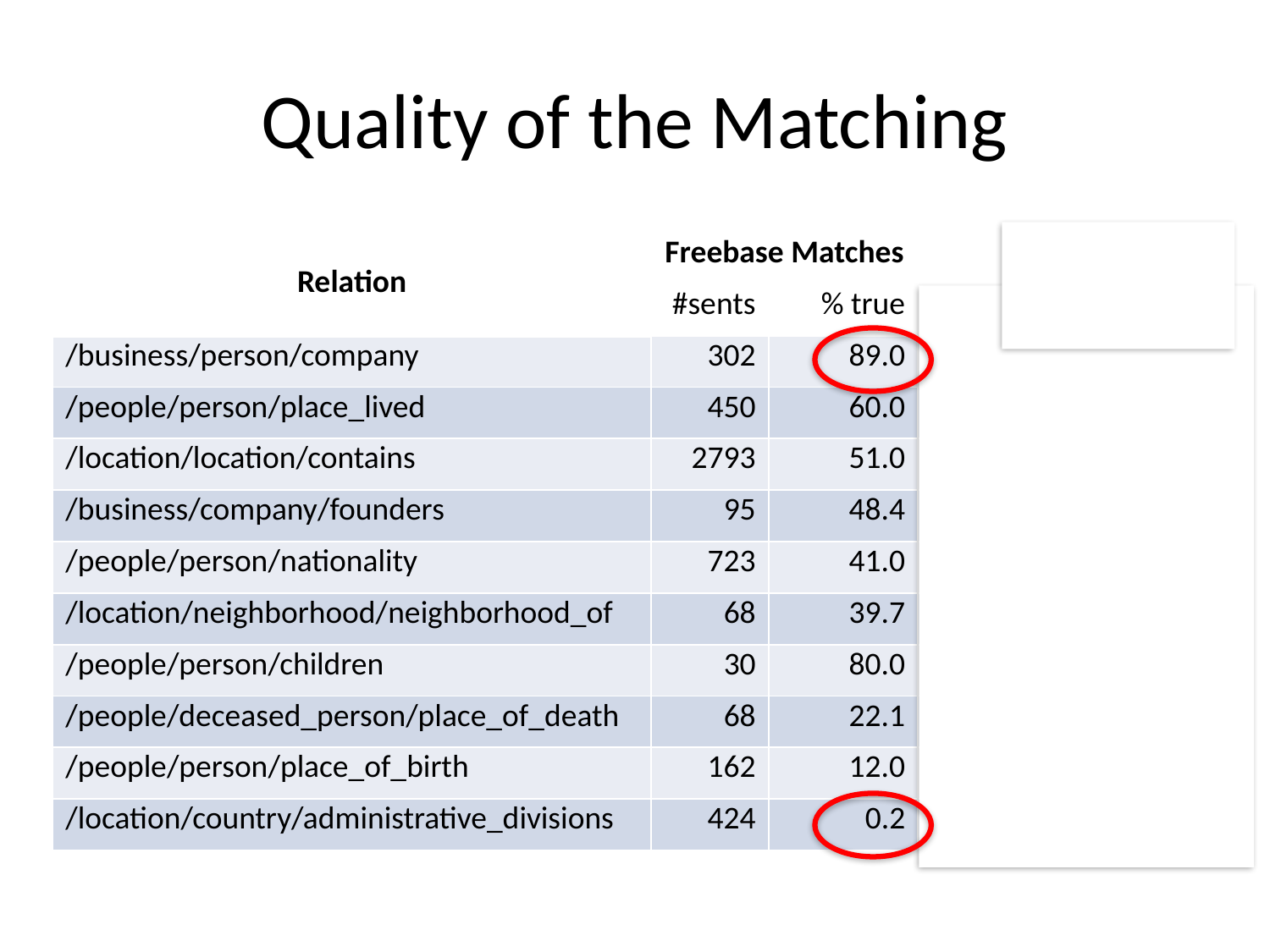

# Quality of the Matching

| Relation | Freebase Matches |  | MultiR |  |
| --- | --- | --- | --- | --- |
|  | #sents | % true | precision | recall |
| /business/person/company | 302 | 89.0 | 100.0 | 25.8 |
| /people/person/place\_lived | 450 | 60.0 | 80.0 | 6.7 |
| /location/location/contains | 2793 | 51.0 | 100.0 | 56.0 |
| /business/company/founders | 95 | 48.4 | 71.4 | 10.9 |
| /people/person/nationality | 723 | 41.0 | 85.7 | 15.0 |
| /location/neighborhood/neighborhood\_of | 68 | 39.7 | 100.0 | 11.1 |
| /people/person/children | 30 | 80.0 | 100.0 | 8.3 |
| /people/deceased\_person/place\_of\_death | 68 | 22.1 | 100.0 | 20.0 |
| /people/person/place\_of\_birth | 162 | 12.0 | 100.0 | 33.0 |
| /location/country/administrative\_divisions | 424 | 0.2 | N/A | 0.0 |